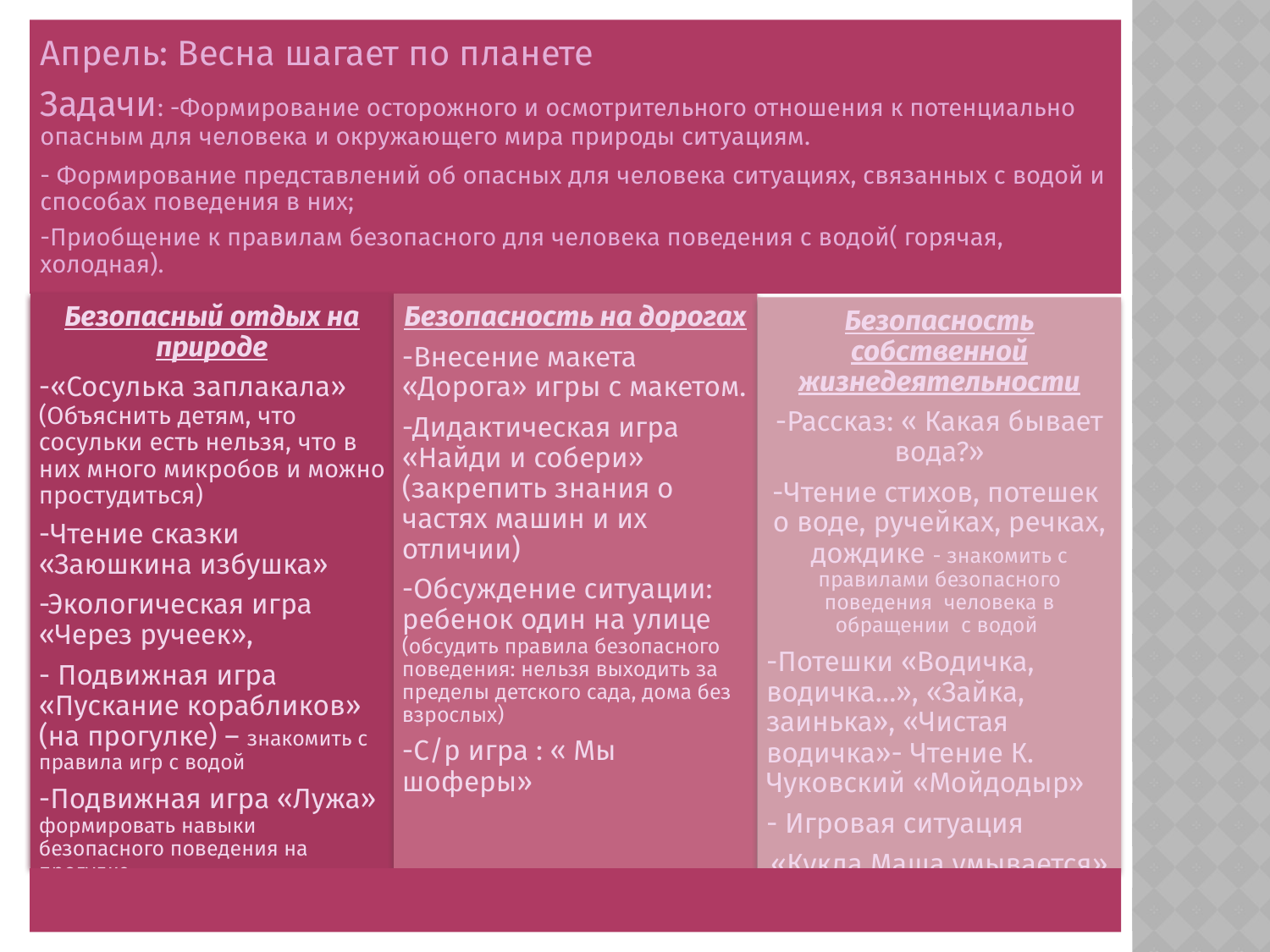

Апрель: Весна шагает по планете
Задачи: -Формирование осторожного и осмотрительного отношения к потенциально опасным для человека и окружающего мира природы ситуациям.
- Формирование представлений об опасных для человека ситуациях, связанных с водой и способах поведения в них;
-Приобщение к правилам безопасного для человека поведения с водой( горячая, холодная).
Безопасный отдых на природе
-«Сосулька заплакала» (Объяснить детям, что сосульки есть нельзя, что в них много микробов и можно простудиться)
-Чтение сказки «Заюшкина избушка»
-Экологическая игра «Через ручеек»,
- Подвижная игра «Пускание корабликов» (на прогулке) – знакомить с правила игр с водой
-Подвижная игра «Лужа»  формировать навыки безопасного поведения на прогулке

Безопасность на дорогах
-Внесение макета «Дорога» игры с макетом.
-Дидактическая игра «Найди и собери»
(закрепить знания о частях машин и их отличии)
-Обсуждение ситуации: ребенок один на улице (обсудить правила безопасного поведения: нельзя выходить за пределы детского сада, дома без взрослых)
-С/р игра : « Мы шоферы»
Безопасность собственной жизнедеятельности
-Рассказ: « Какая бывает вода?»
-Чтение стихов, потешек  о воде, ручейках, речках, дождике - знакомить с правилами безопасного поведения  человека в обращении  с водой
-Потешки «Водичка, водичка…», «Зайка, заинька», «Чистая водичка»- Чтение К. Чуковский «Мойдодыр»
- Игровая ситуация
«Кукла Маша умывается»